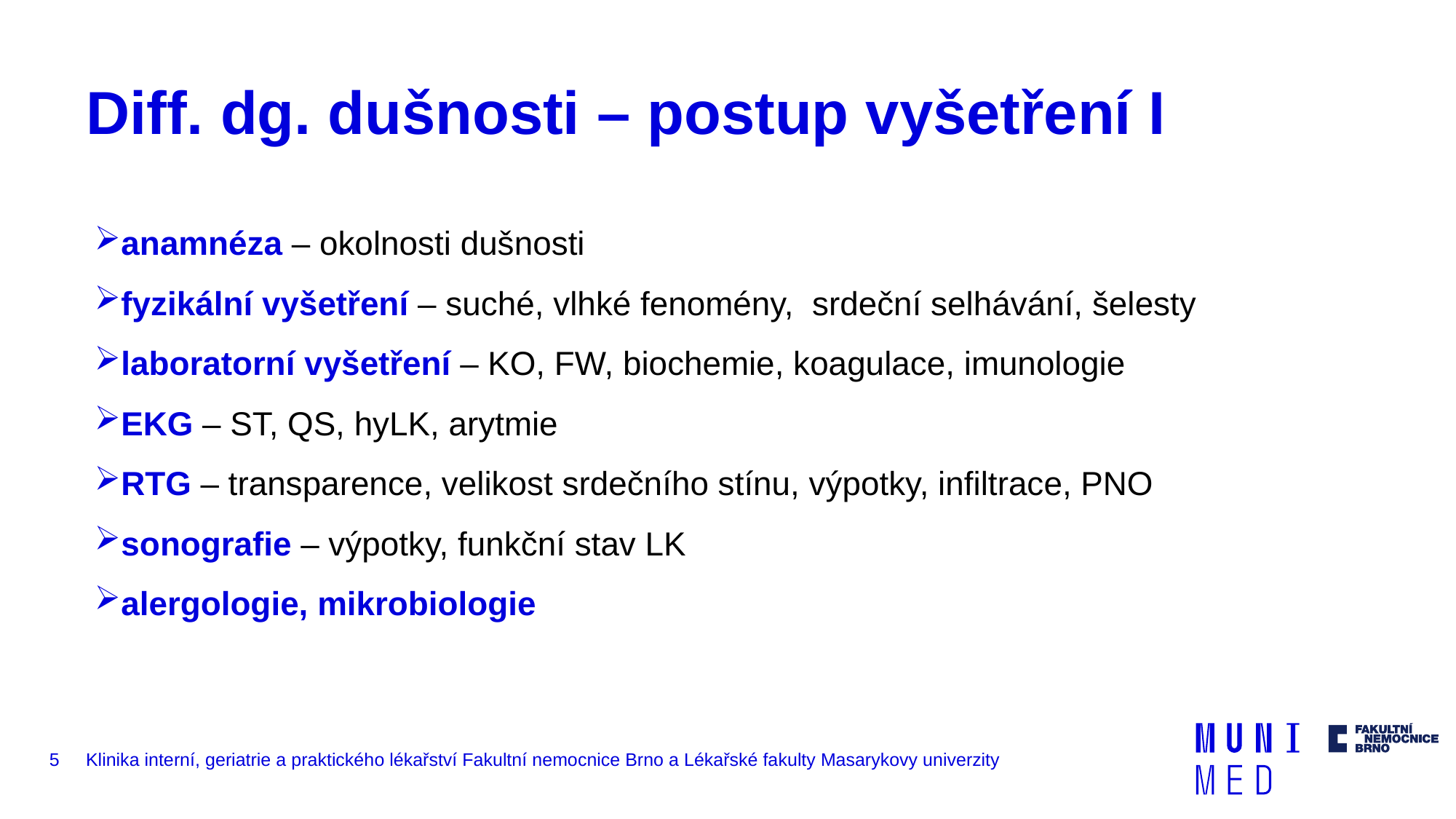

# Diff. dg. dušnosti – postup vyšetření I
anamnéza – okolnosti dušnosti
fyzikální vyšetření – suché, vlhké fenomény,  srdeční selhávání, šelesty
laboratorní vyšetření – KO, FW, biochemie, koagulace, imunologie
EKG – ST, QS, hyLK, arytmie
RTG – transparence, velikost srdečního stínu, výpotky, infiltrace, PNO
sonografie – výpotky, funkční stav LK
alergologie, mikrobiologie
5
Klinika interní, geriatrie a praktického lékařství Fakultní nemocnice Brno a Lékařské fakulty Masarykovy univerzity